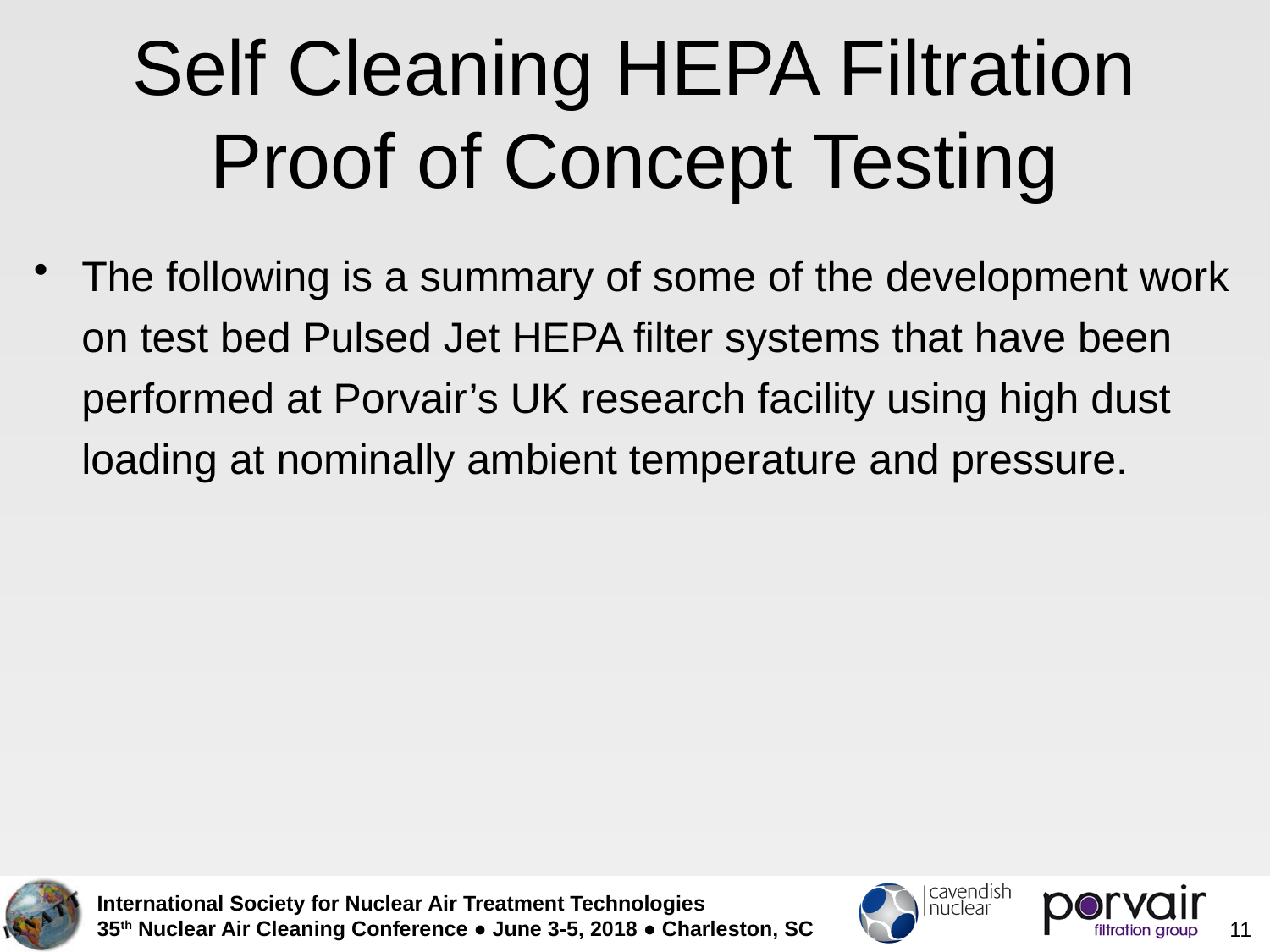

# Self Cleaning HEPA Filtration Proof of Concept Testing
The following is a summary of some of the development work on test bed Pulsed Jet HEPA filter systems that have been performed at Porvair’s UK research facility using high dust loading at nominally ambient temperature and pressure.